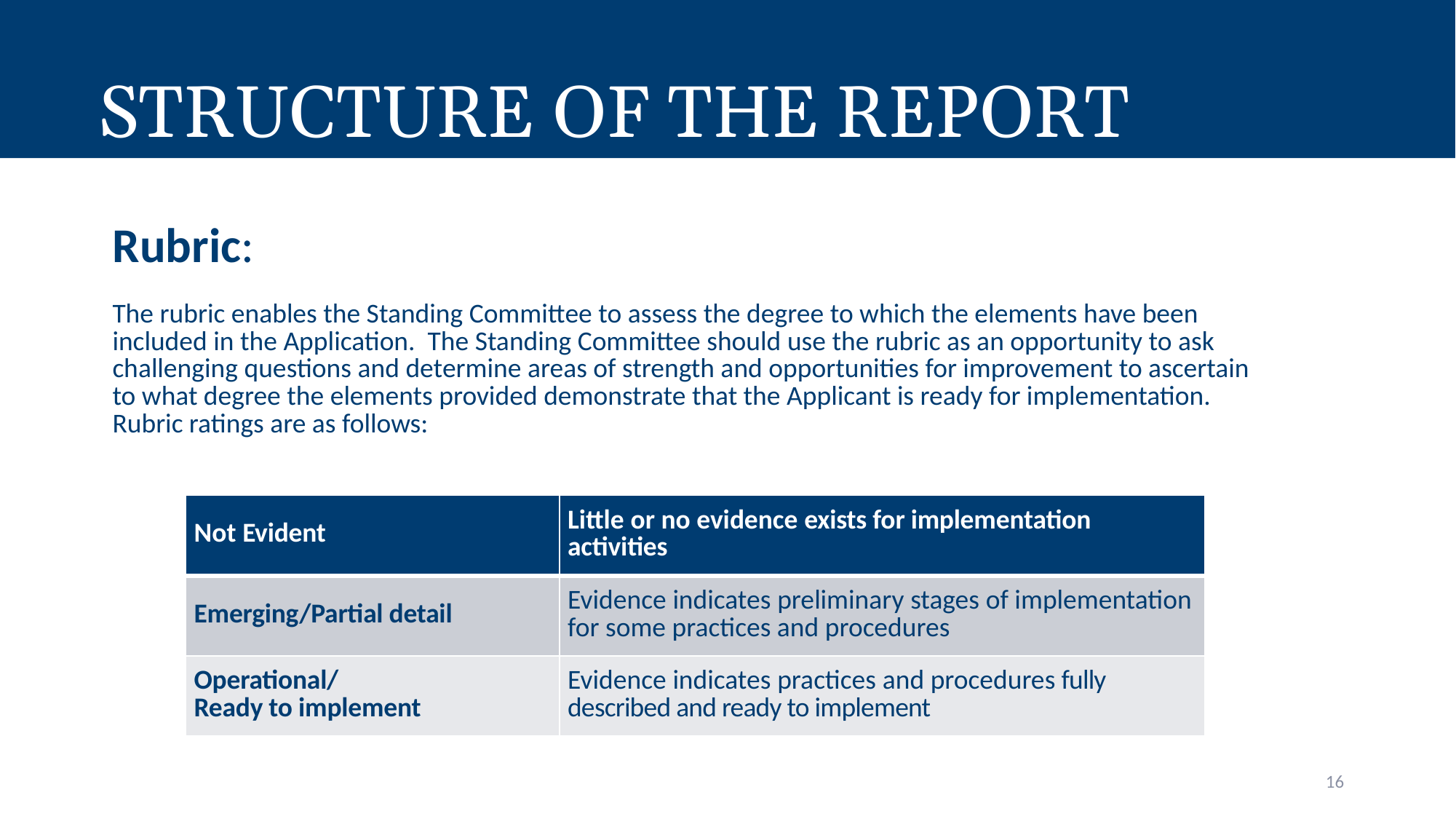

# Structure of the Report
| Rubric: The rubric enables the Standing Committee to assess the degree to which the elements have been included in the Application. The Standing Committee should use the rubric as an opportunity to ask challenging questions and determine areas of strength and opportunities for improvement to ascertain to what degree the elements provided demonstrate that the Applicant is ready for implementation. Rubric ratings are as follows: |
| --- |
| Not Evident | Little or no evidence exists for implementation activities |
| --- | --- |
| Emerging/Partial detail | Evidence indicates preliminary stages of implementation for some practices and procedures |
| Operational/ Ready to implement | Evidence indicates practices and procedures fully described and ready to implement |
16